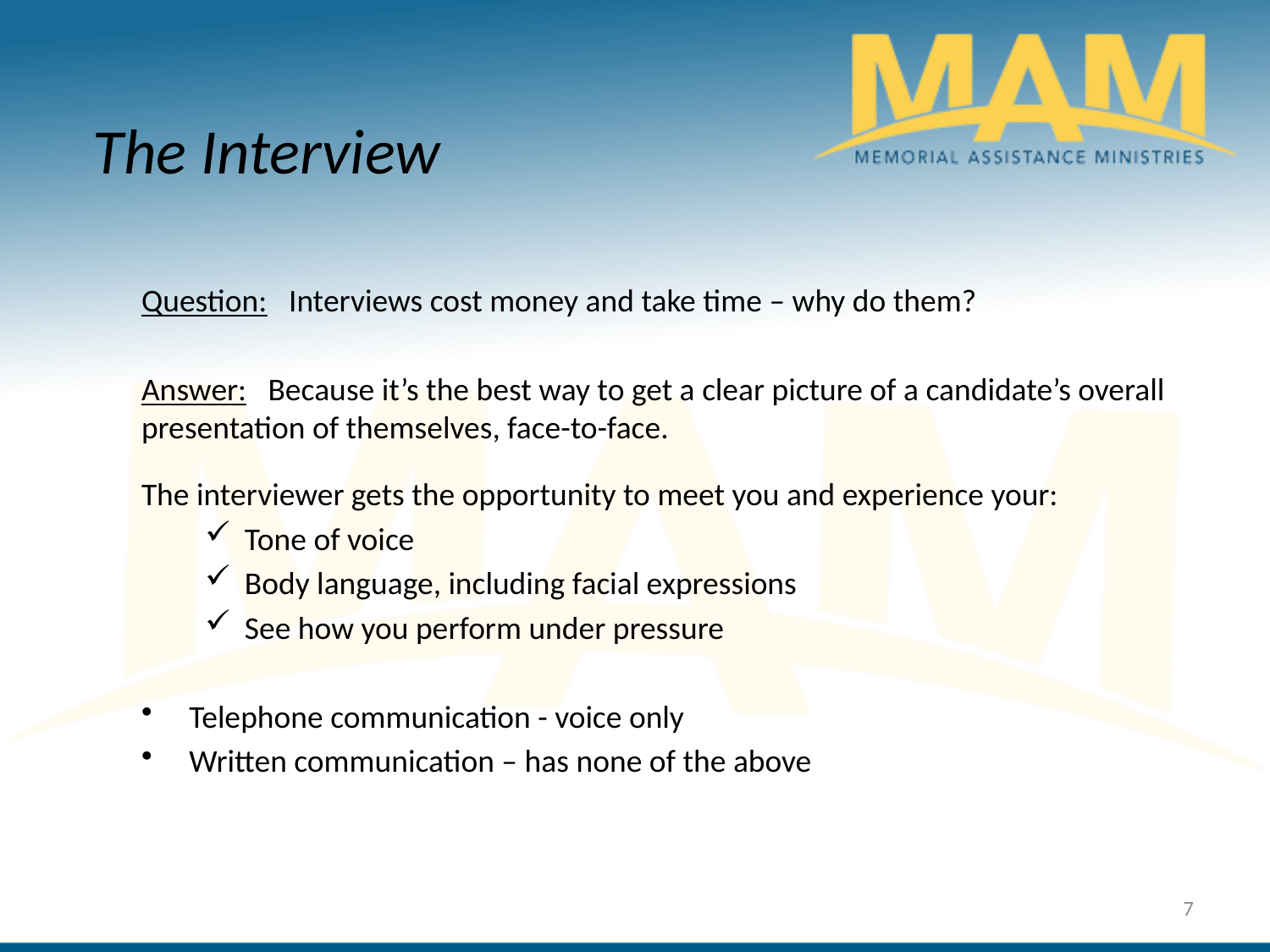

The Interview
Question:   Interviews cost money and take time – why do them?

Answer:   Because it’s the best way to get a clear picture of a candidate’s overall presentation of themselves, face-to-face.

The interviewer gets the opportunity to meet you and experience your:
Tone of voice
Body language, including facial expressions
See how you perform under pressure

Telephone communication - voice only
Written communication – has none of the above
7